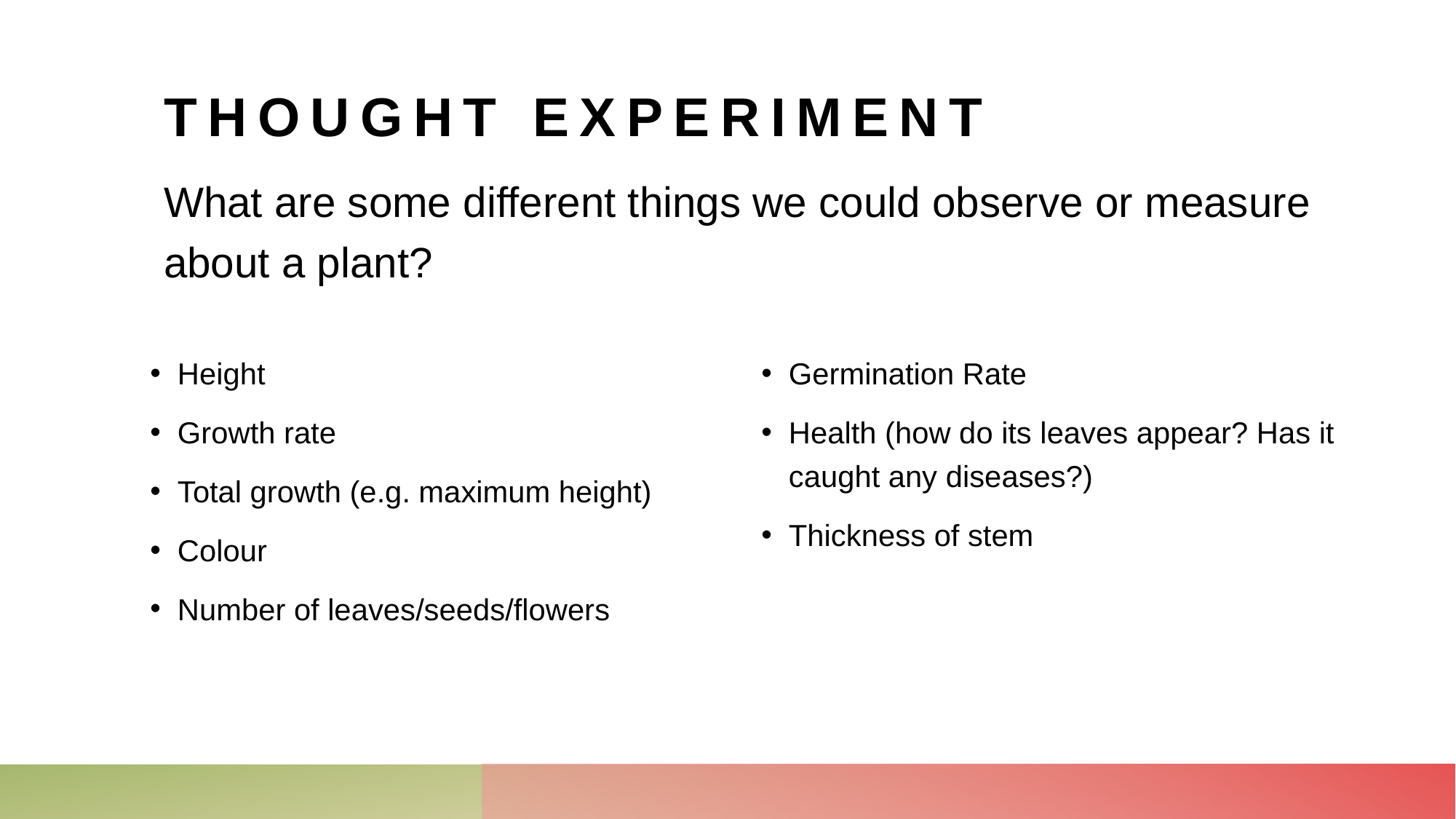

# Thought Experiment
What are some different things we could observe or measure about a plant?
Height
Growth rate
Total growth (e.g. maximum height)
Colour
Number of leaves/seeds/flowers
Germination Rate
Health (how do its leaves appear? Has it caught any diseases?)
Thickness of stem